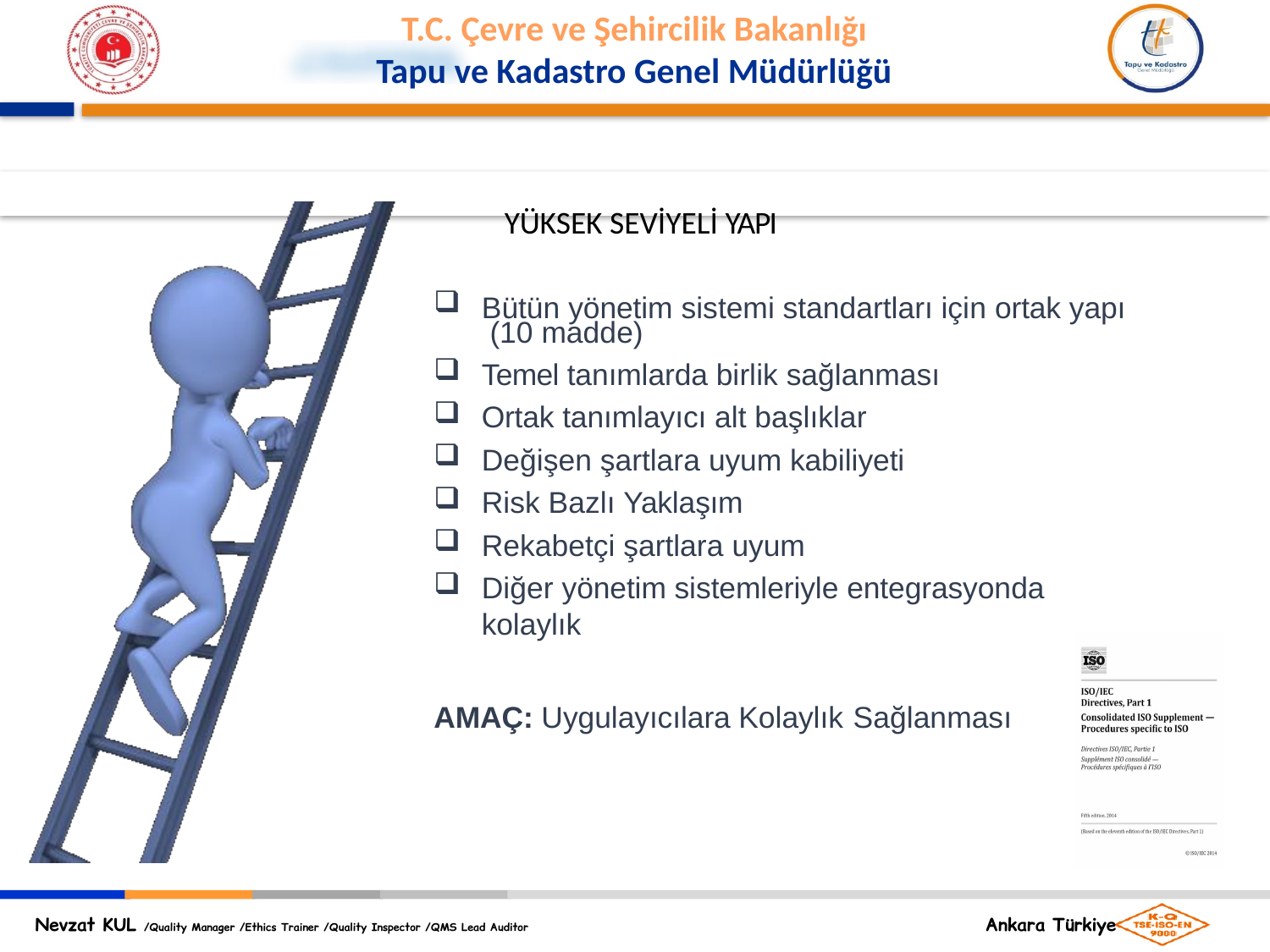

YÜKSEK SEVİYELİ YAPI
Bütün yönetim sistemi standartları için ortak yapı  (10 madde)
Temel tanımlarda birlik sağlanması
Ortak tanımlayıcı alt başlıklar
Değişen şartlara uyum kabiliyeti
Risk Bazlı Yaklaşım
Rekabetçi şartlara uyum
Diğer yönetim sistemleriyle entegrasyonda kolaylık

AMAÇ: Uygulayıcılara Kolaylık Sağlanması